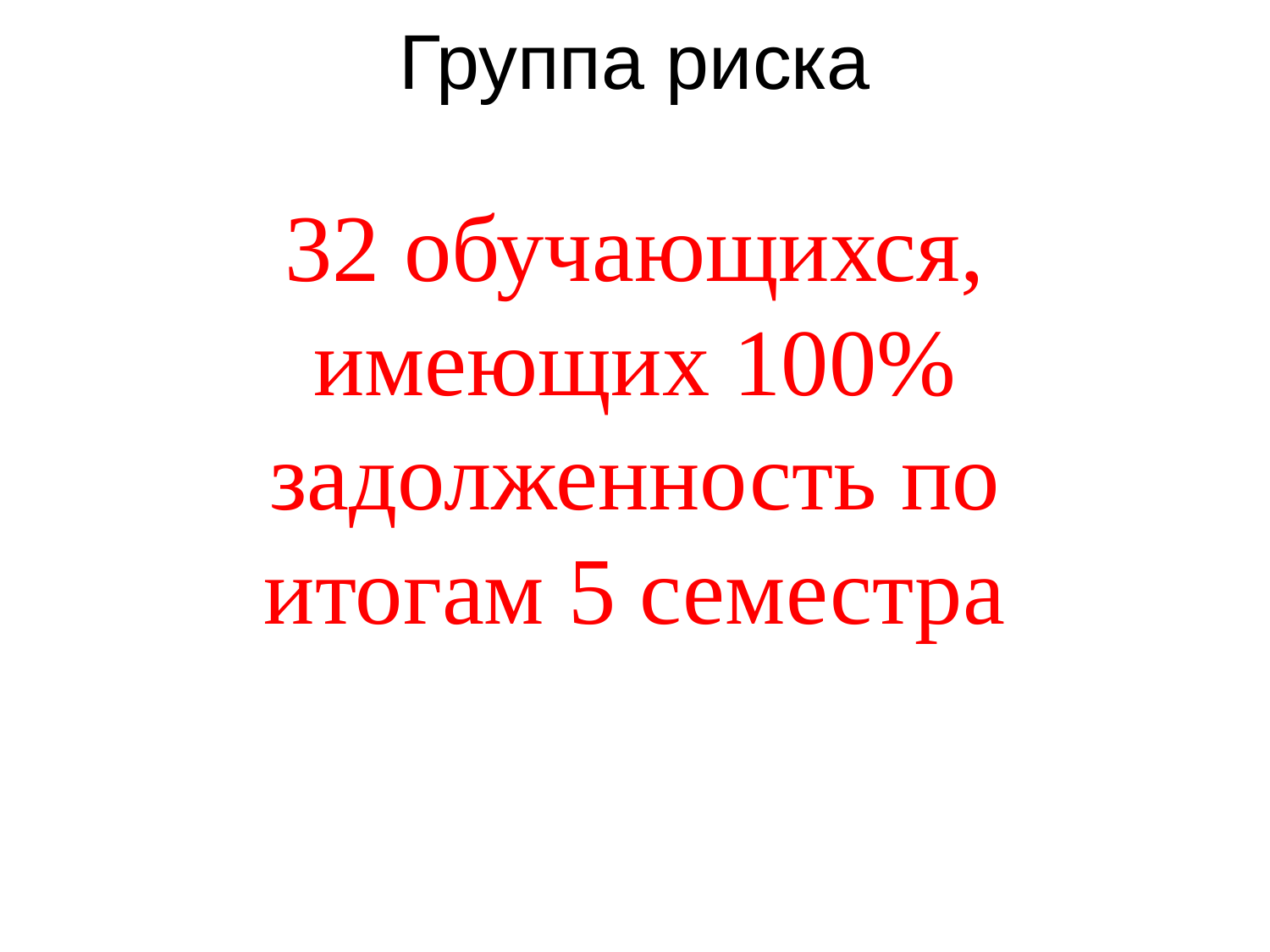

# Группа риска
32 обучающихся, имеющих 100% задолженность по итогам 5 семестра